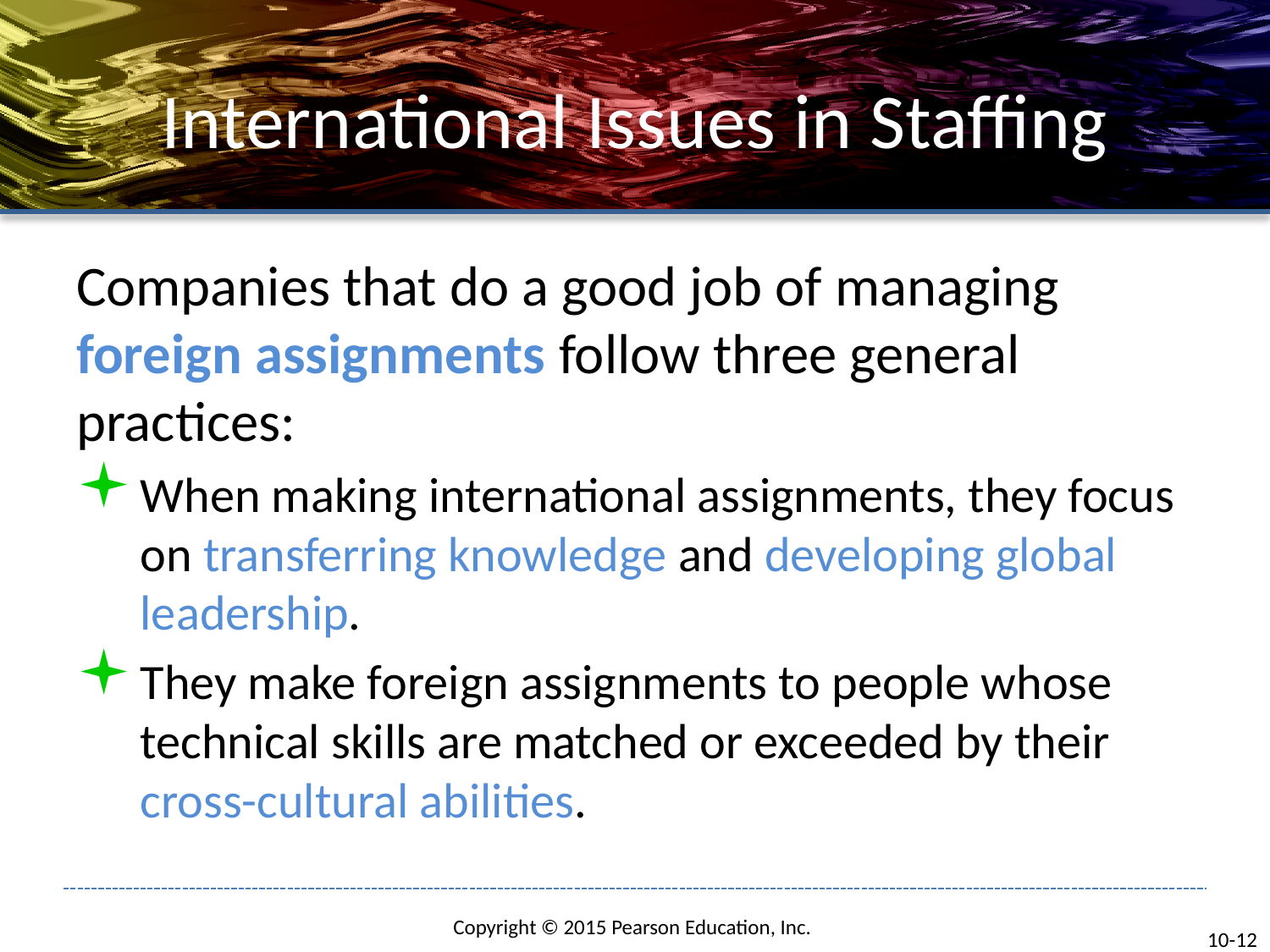

# International Issues in Staffing
Companies that do a good job of managing foreign assignments follow three general practices:
When making international assignments, they focus on transferring knowledge and developing global leadership.
They make foreign assignments to people whose technical skills are matched or exceeded by their cross-cultural abilities.

10-12
Copyright © 2015 Pearson Education, Inc.